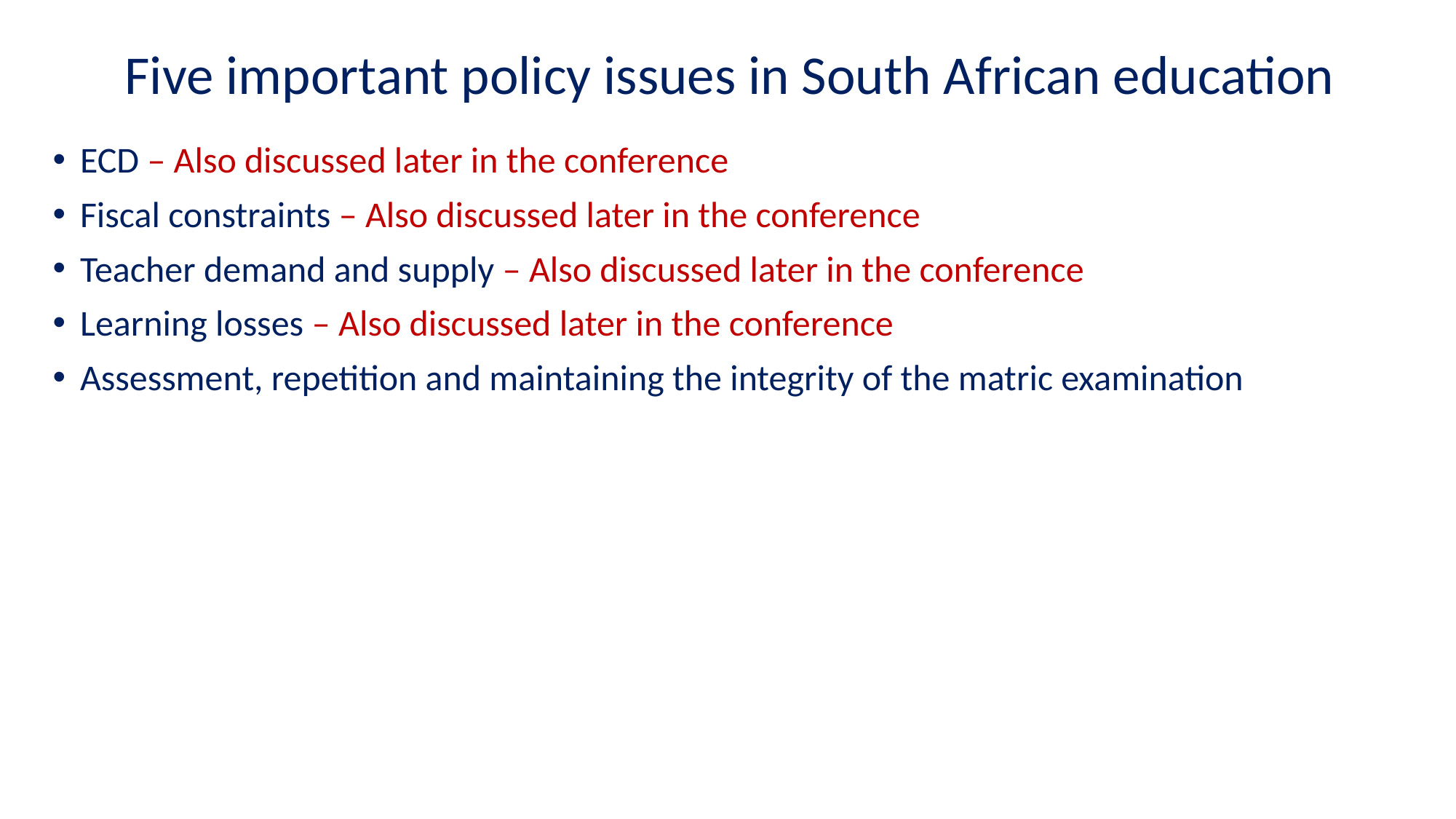

# Five important policy issues in South African education
ECD – Also discussed later in the conference
Fiscal constraints – Also discussed later in the conference
Teacher demand and supply – Also discussed later in the conference
Learning losses – Also discussed later in the conference
Assessment, repetition and maintaining the integrity of the matric examination